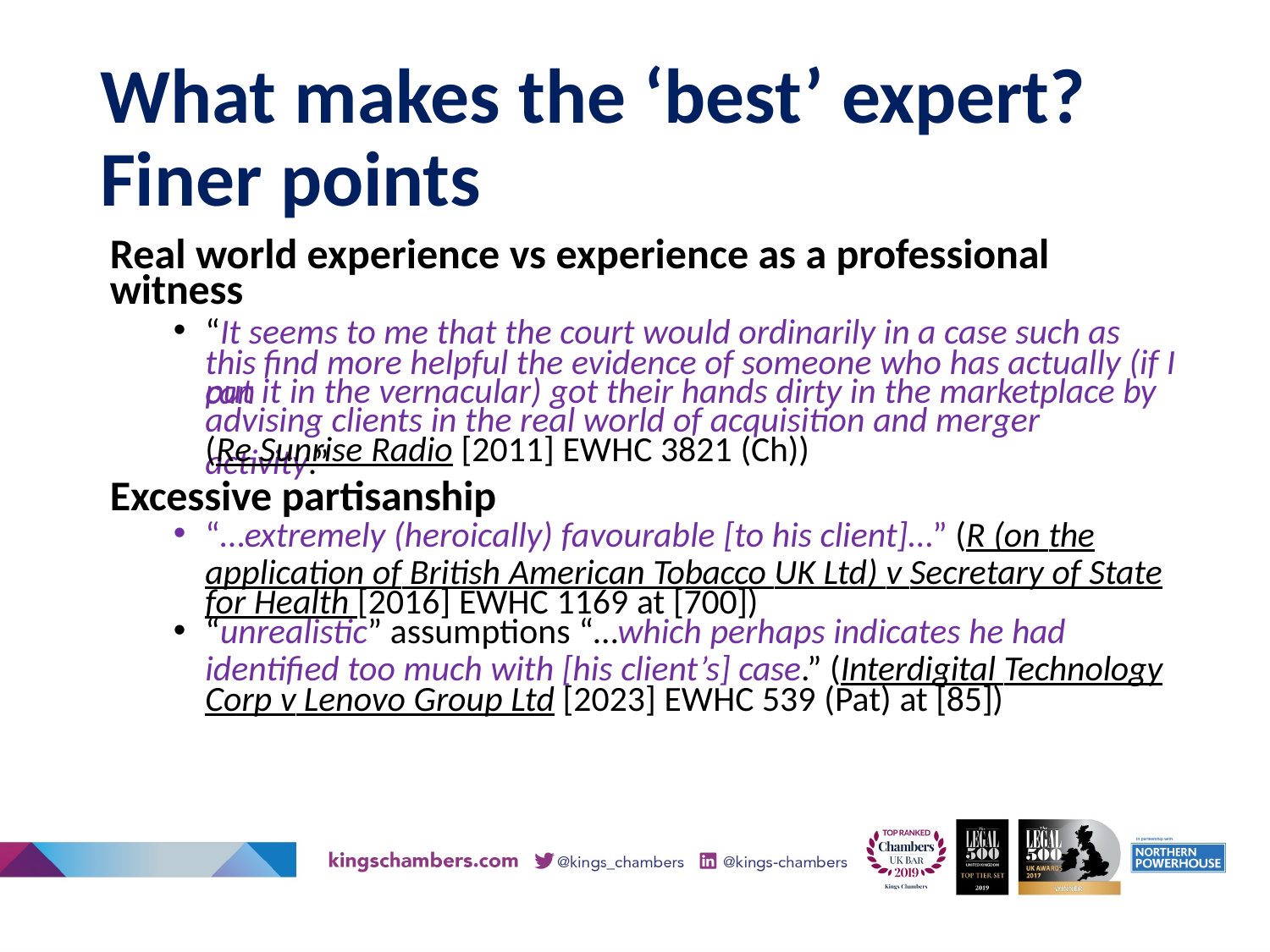

# What makes the ‘best’ expert? Finer points
Real world experience vs experience as a professional witness
“It seems to me that the court would ordinarily in a case such as this find more helpful the evidence of someone who has actually (if I can
put it in the vernacular) got their hands dirty in the marketplace by
advising clients in the real world of acquisition and merger activity.”
(Re Sunrise Radio [2011] EWHC 3821 (Ch))
Excessive partisanship
“…extremely (heroically) favourable [to his client]…” (R (on the
application of British American Tobacco UK Ltd) v Secretary of State for Health [2016] EWHC 1169 at [700])
“unrealistic” assumptions “…which perhaps indicates he had
identified too much with [his client’s] case.” (Interdigital Technology Corp v Lenovo Group Ltd [2023] EWHC 539 (Pat) at [85])